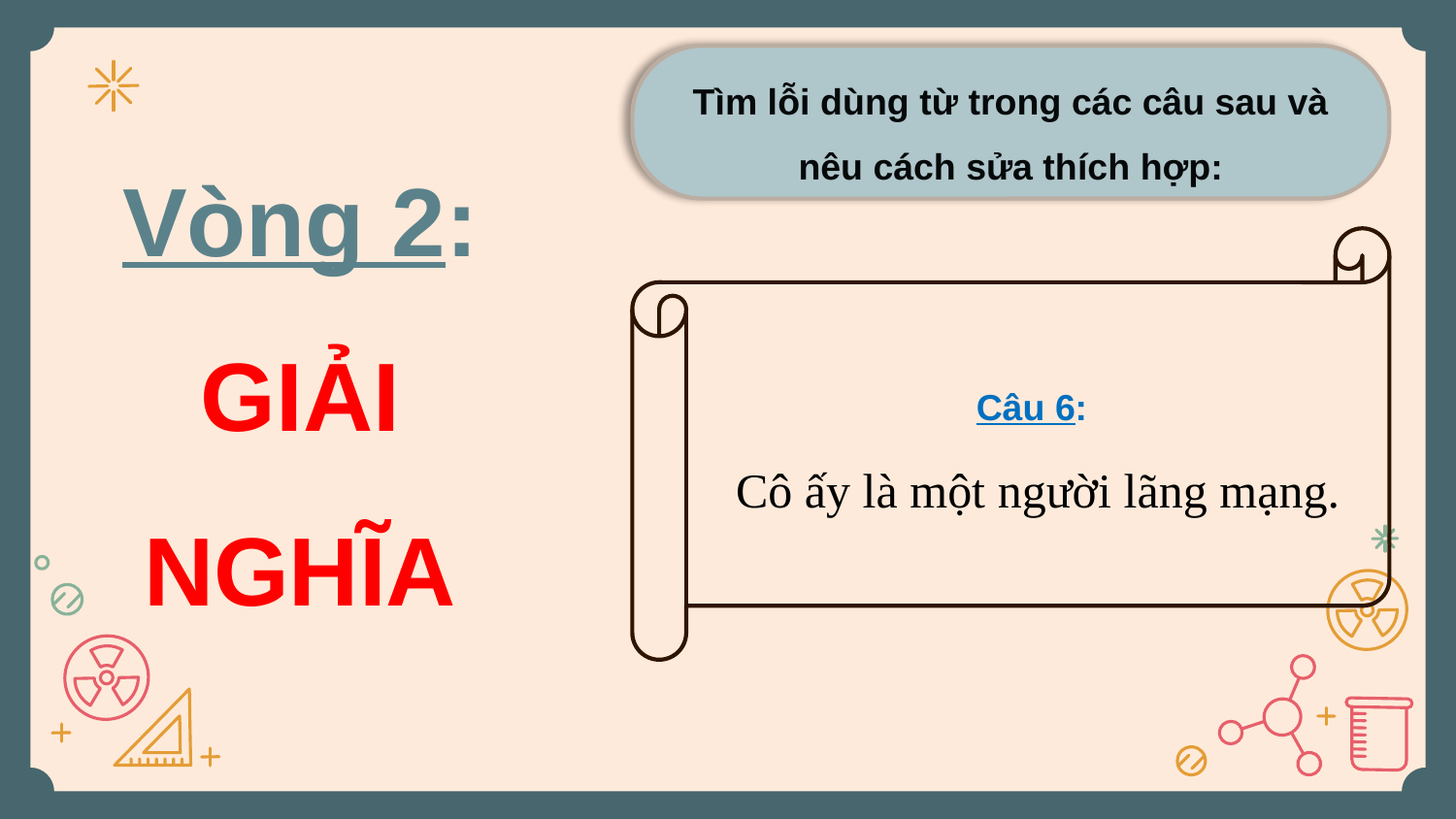

Tìm lỗi dùng từ trong các câu sau và nêu cách sửa thích hợp:
Vòng 2: GIẢI NGHĨA

Câu 6:
Cô ấy là một người lãng mạng.